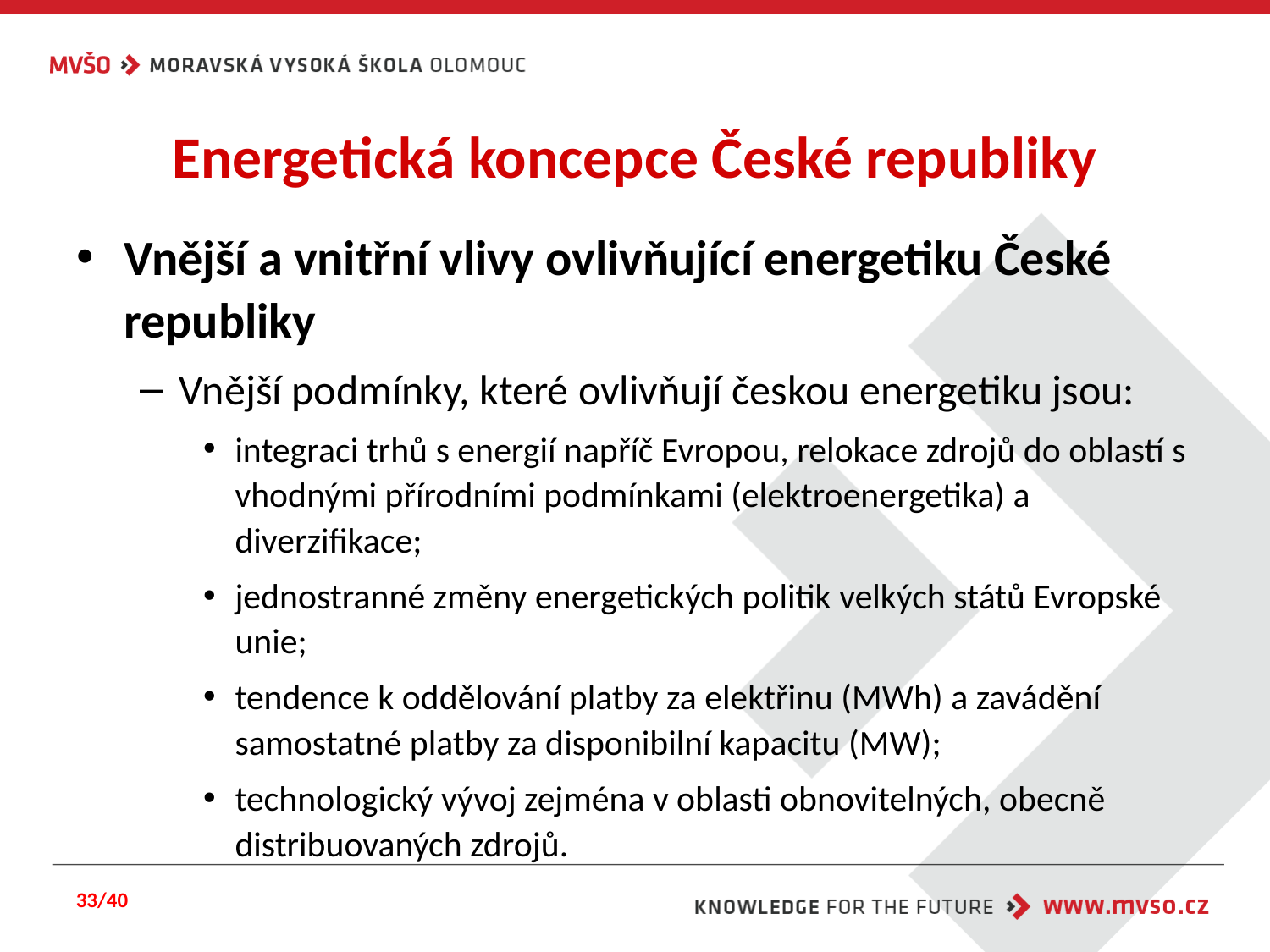

# Energetická koncepce České republiky
Vnější a vnitřní vlivy ovlivňující energetiku České republiky
Vnější podmínky, které ovlivňují českou energetiku jsou:
integraci trhů s energií napříč Evropou, relokace zdrojů do oblastí s vhodnými přírodními podmínkami (elektroenergetika) a diverzifikace;
jednostranné změny energetických politik velkých států Evropské unie;
tendence k oddělování platby za elektřinu (MWh) a zavádění samostatné platby za disponibilní kapacitu (MW);
technologický vývoj zejména v oblasti obnovitelných, obecně distribuovaných zdrojů.
33/40